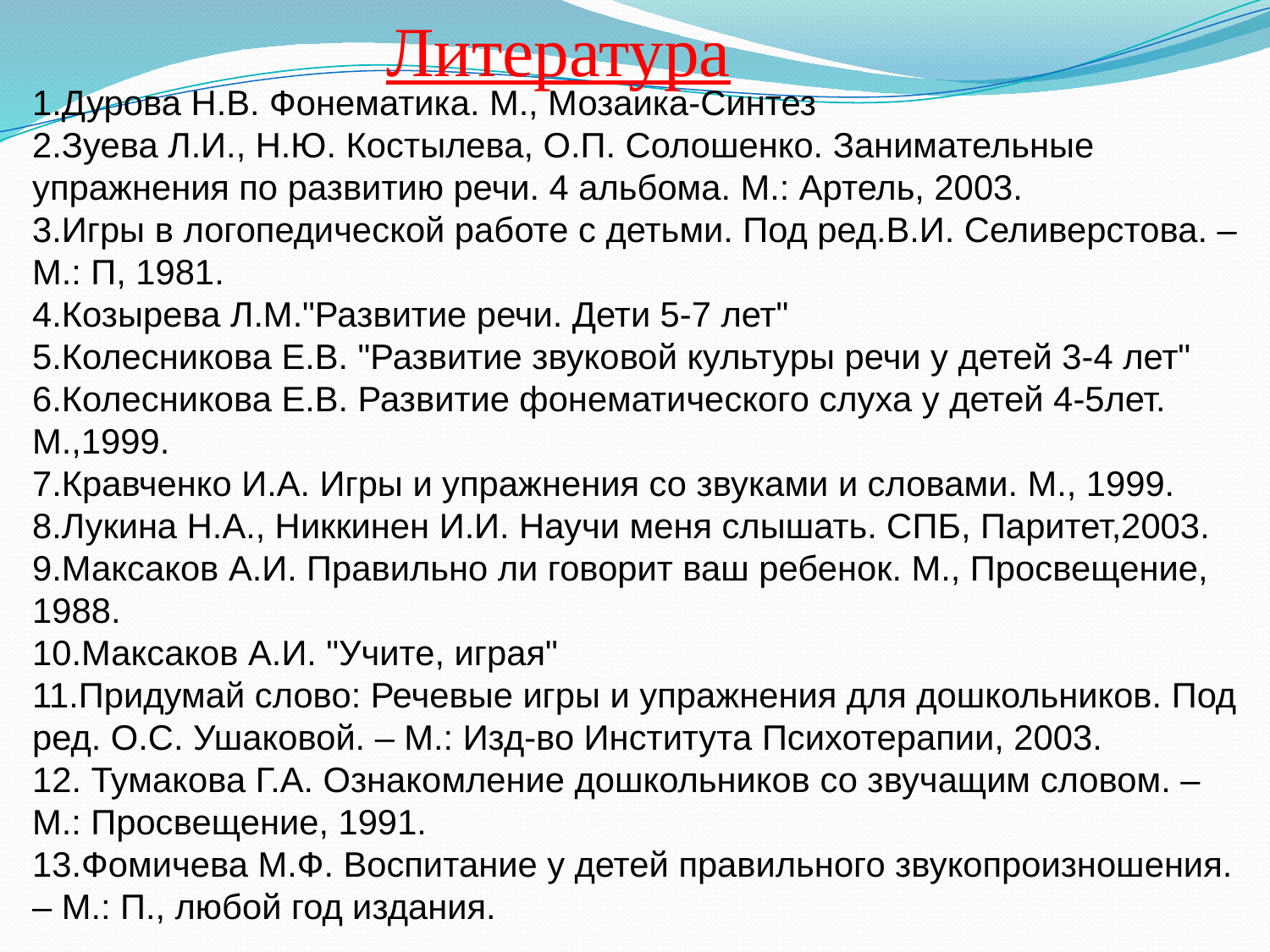

Литература
1.Дурова Н.В. Фонематика. М., Мозаика-Синтез
2.Зуева Л.И., Н.Ю. Костылева, О.П. Солошенко. Занимательные упражнения по развитию речи. 4 альбома. М.: Артель, 2003.
3.Игры в логопедической работе с детьми. Под ред.В.И. Селиверстова. – М.: П, 1981.
4.Козырева Л.М."Развитие речи. Дети 5-7 лет"
5.Колесникова Е.В. "Развитие звуковой культуры речи у детей 3-4 лет"
6.Колесникова Е.В. Развитие фонематического слуха у детей 4-5лет. М.,1999.
7.Кравченко И.А. Игры и упражнения со звуками и словами. М., 1999.
8.Лукина Н.А., Никкинен И.И. Научи меня слышать. СПБ, Паритет,2003.
9.Максаков А.И. Правильно ли говорит ваш ребенок. М., Просвещение, 1988.
10.Максаков А.И. "Учите, играя"  
11.Придумай слово: Речевые игры и упражнения для дошкольников. Под ред. О.С. Ушаковой. – М.: Изд-во Института Психотерапии, 2003.
12. Тумакова Г.А. Ознакомление дошкольников со звучащим словом. – М.: Просвещение, 1991.
13.Фомичева М.Ф. Воспитание у детей правильного звукопроизношения. – М.: П., любой год издания.